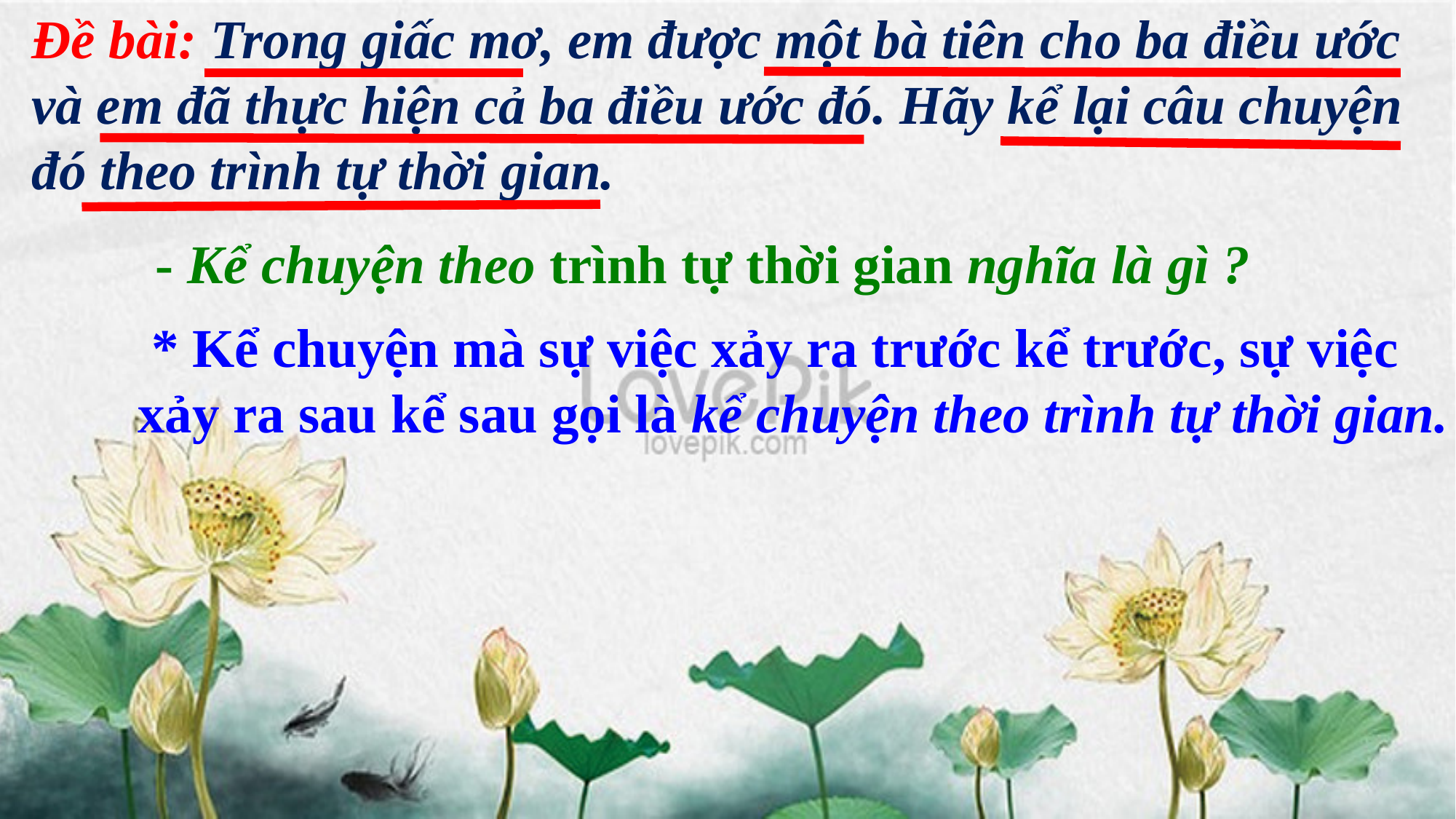

Đề bài: Trong giấc mơ, em được một bà tiên cho ba điều ước và em đã thực hiện cả ba điều ước đó. Hãy kể lại câu chuyện đó theo trình tự thời gian.
- Kể chuyện theo trình tự thời gian nghĩa là gì ?
 * Kể chuyện mà sự việc xảy ra trước kể trước, sự việc xảy ra sau kể sau gọi là kể chuyện theo trình tự thời gian.